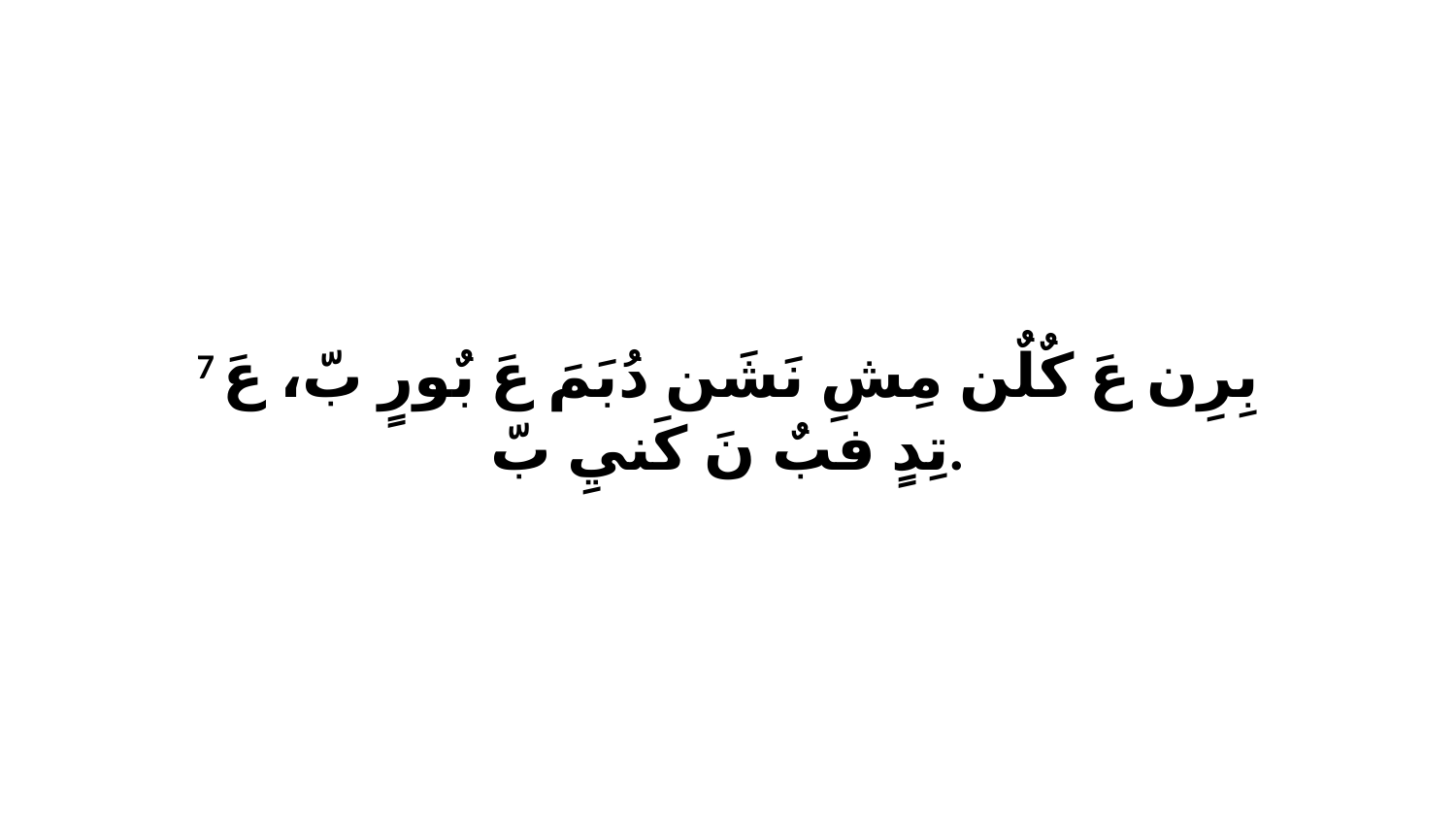

7 بِرِن عَ كٌلٌن مِشِ نَشَن دُبَمَ عَ بٌورٍ بّ، عَ تِدٍ فبٌ نَ كَنيِ بّ.